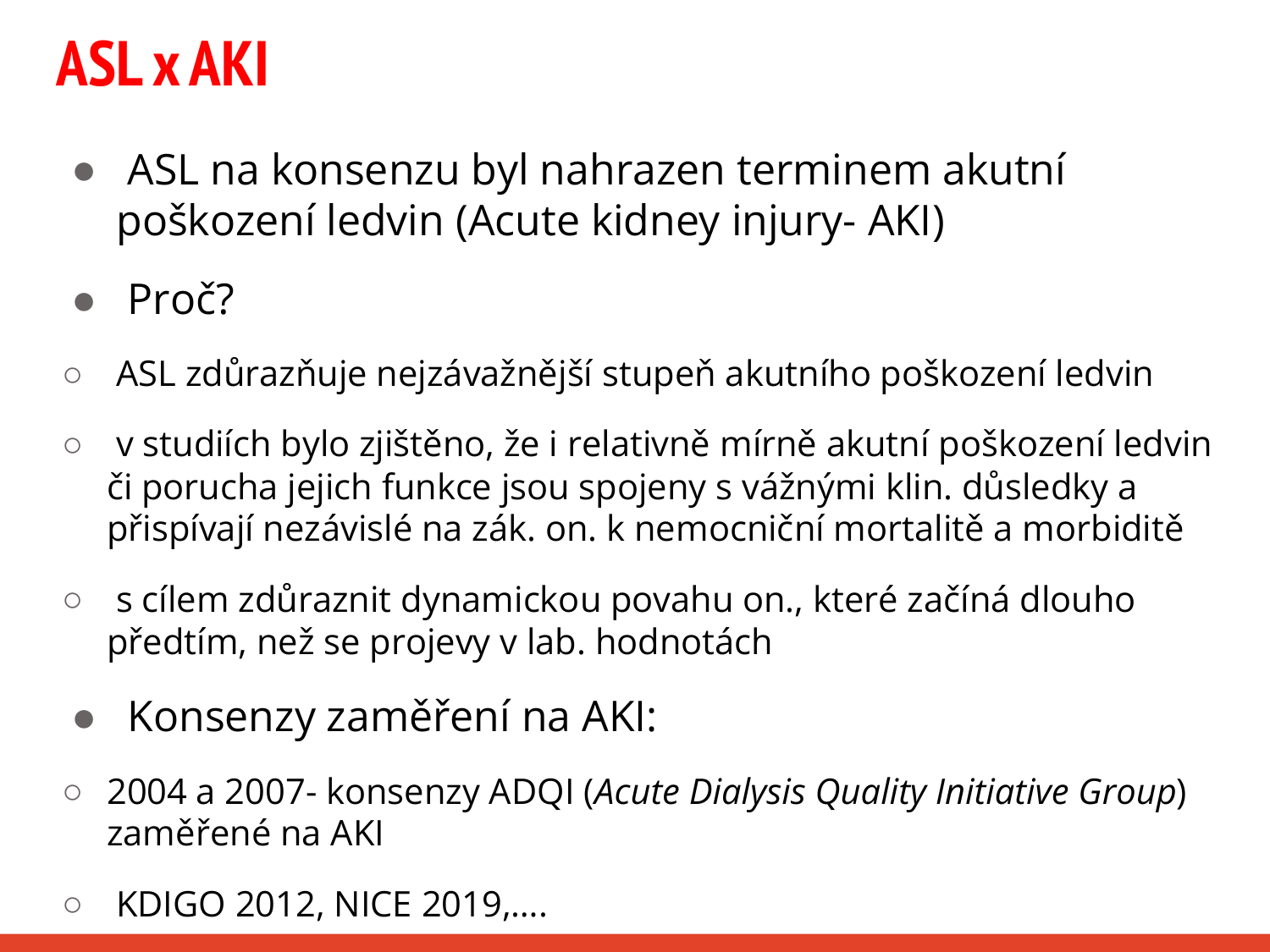

# ASL x AKI
 ASL na konsenzu byl nahrazen terminem akutní poškození ledvin (Acute kidney injury- AKI)
 Proč?
 ASL zdůrazňuje nejzávažnější stupeň akutního poškození ledvin
 v studiích bylo zjištěno, že i relativně mírně akutní poškození ledvin či porucha jejich funkce jsou spojeny s vážnými klin. důsledky a přispívají nezávislé na zák. on. k nemocniční mortalitě a morbiditě
 s cílem zdůraznit dynamickou povahu on., které začíná dlouho předtím, než se projevy v lab. hodnotách
 Konsenzy zaměření na AKI:
2004 a 2007- konsenzy ADQI (Acute Dialysis Quality Initiative Group) zaměřené na AKI
 KDIGO 2012, NICE 2019,….